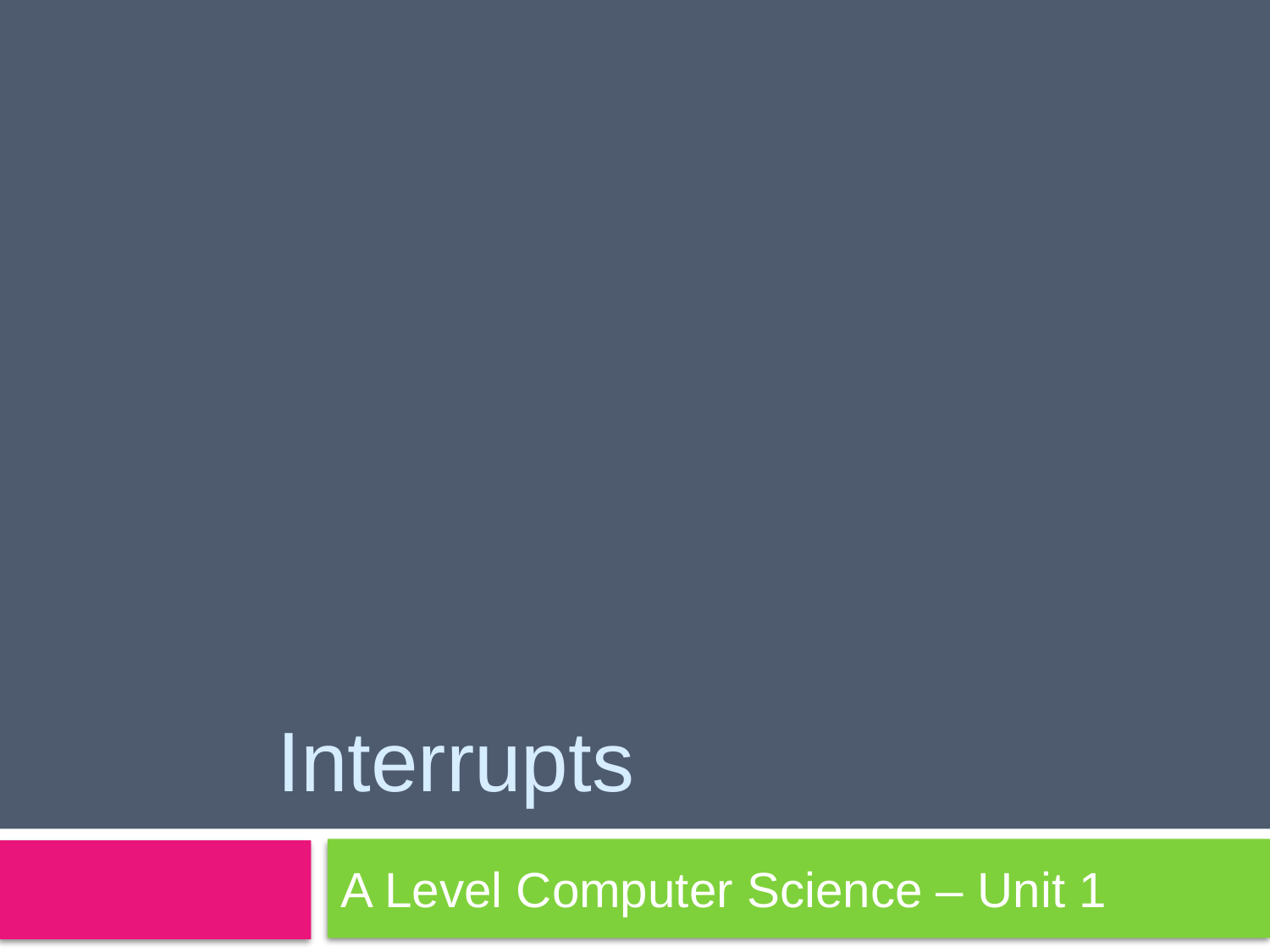

# Interrupts
A Level Computer Science – Unit 1